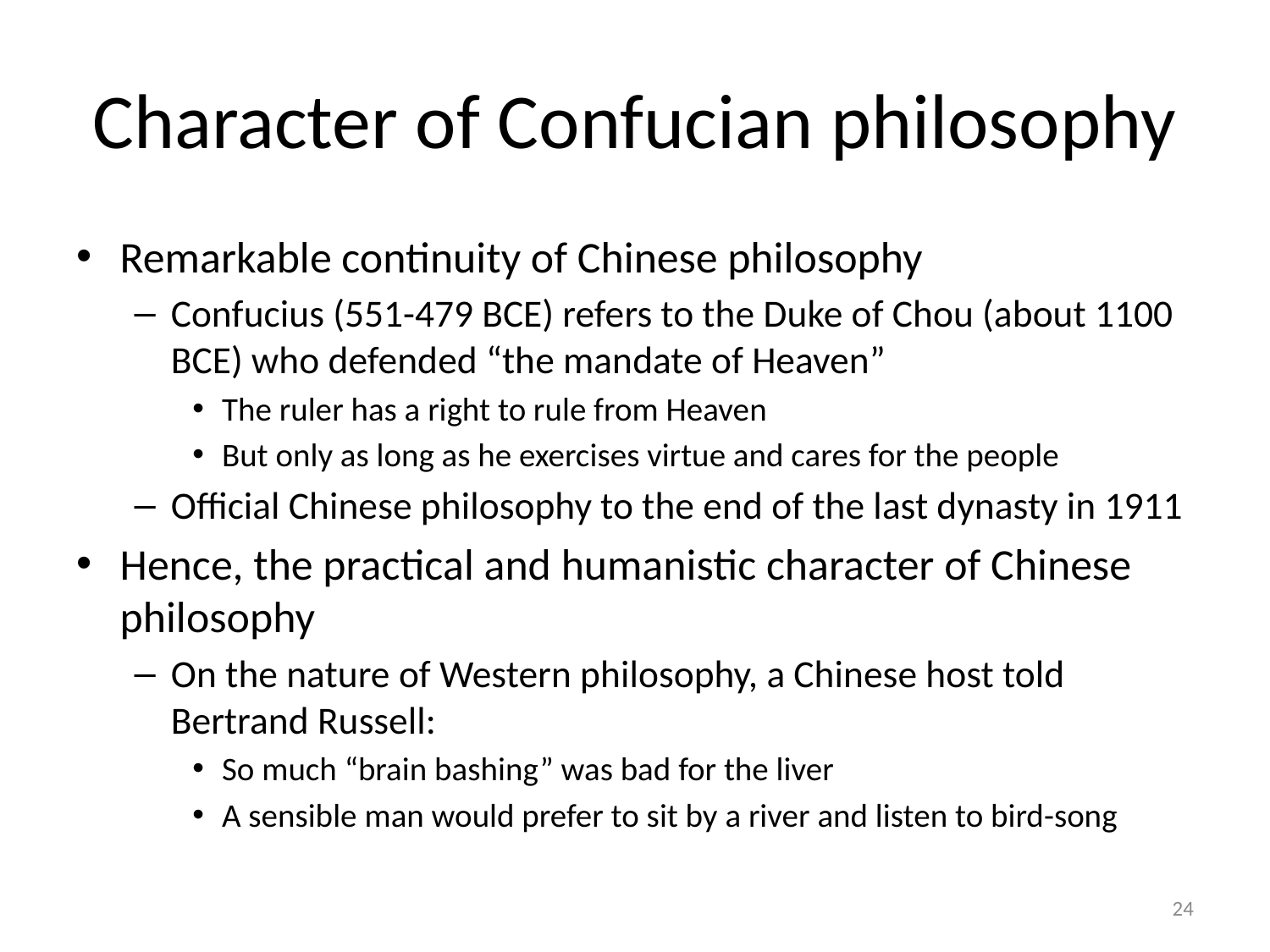

# Character of Confucian philosophy
Remarkable continuity of Chinese philosophy
Confucius (551-479 BCE) refers to the Duke of Chou (about 1100 BCE) who defended “the mandate of Heaven”
The ruler has a right to rule from Heaven
But only as long as he exercises virtue and cares for the people
Official Chinese philosophy to the end of the last dynasty in 1911
Hence, the practical and humanistic character of Chinese philosophy
On the nature of Western philosophy, a Chinese host told Bertrand Russell:
So much “brain bashing” was bad for the liver
A sensible man would prefer to sit by a river and listen to bird-song
24